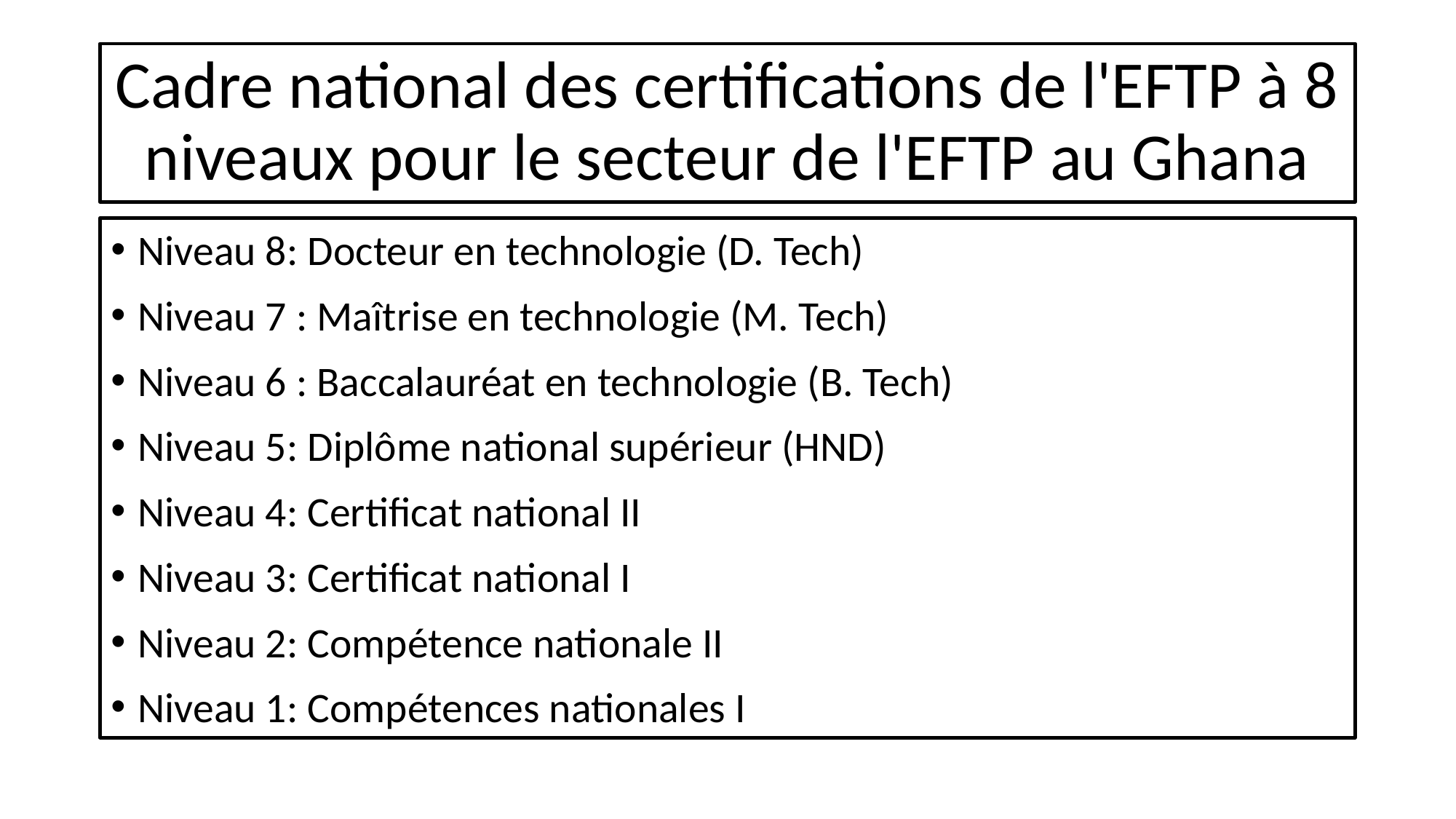

# Cadre national des certifications de l'EFTP à 8 niveaux pour le secteur de l'EFTP au Ghana
Niveau 8: Docteur en technologie (D. Tech)
Niveau 7 : Maîtrise en technologie (M. Tech)
Niveau 6 : Baccalauréat en technologie (B. Tech)
Niveau 5: Diplôme national supérieur (HND)
Niveau 4: Certificat national II
Niveau 3: Certificat national I
Niveau 2: Compétence nationale II
Niveau 1: Compétences nationales I